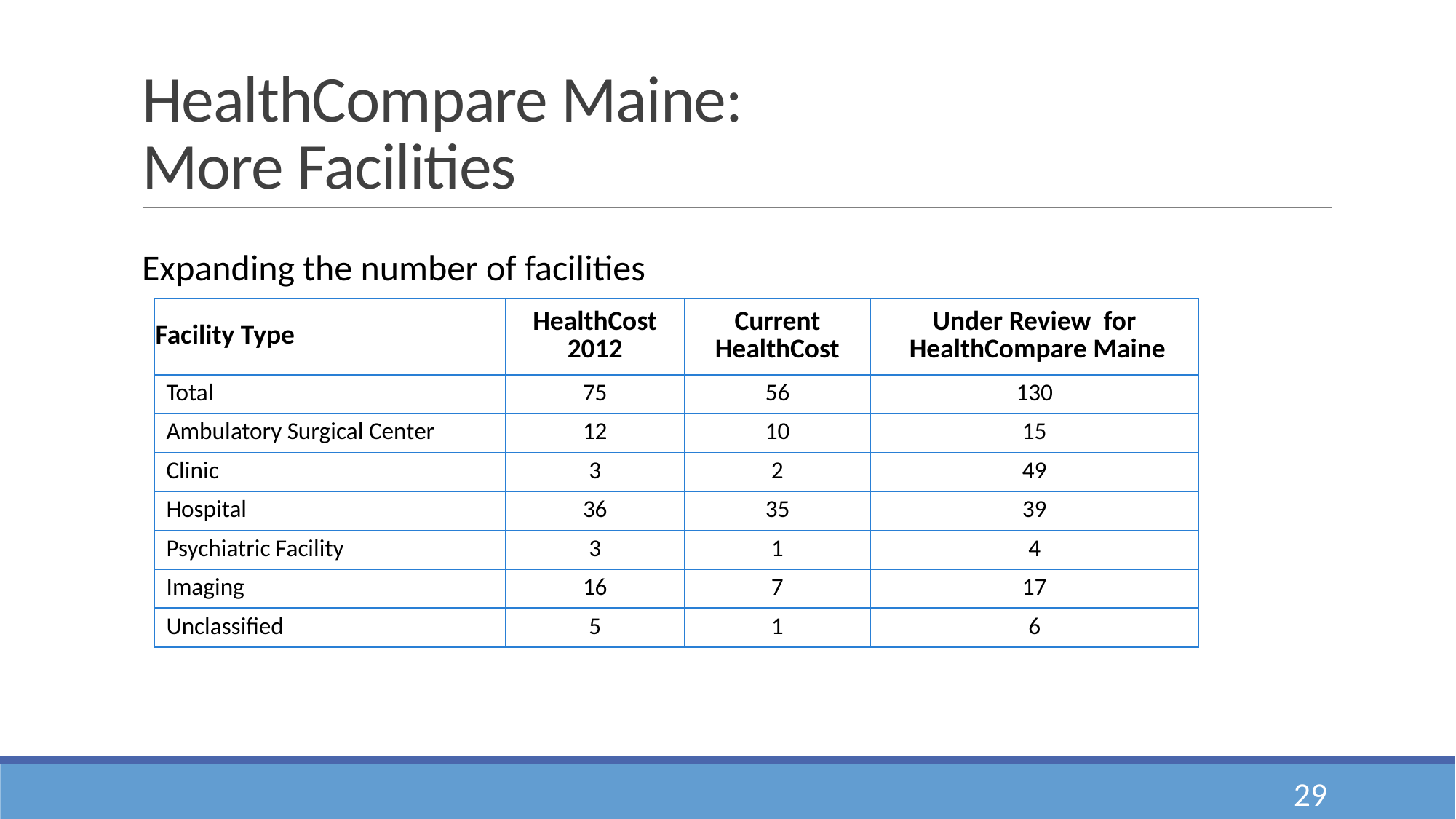

# HealthCompare Maine: More Facilities
Expanding the number of facilities

| Facility Type | HealthCost 2012 | Current HealthCost | Under Review for HealthCompare Maine |
| --- | --- | --- | --- |
| Total | 75 | 56 | 130 |
| Ambulatory Surgical Center | 12 | 10 | 15 |
| Clinic | 3 | 2 | 49 |
| Hospital | 36 | 35 | 39 |
| Psychiatric Facility | 3 | 1 | 4 |
| Imaging | 16 | 7 | 17 |
| Unclassified | 5 | 1 | 6 |
29